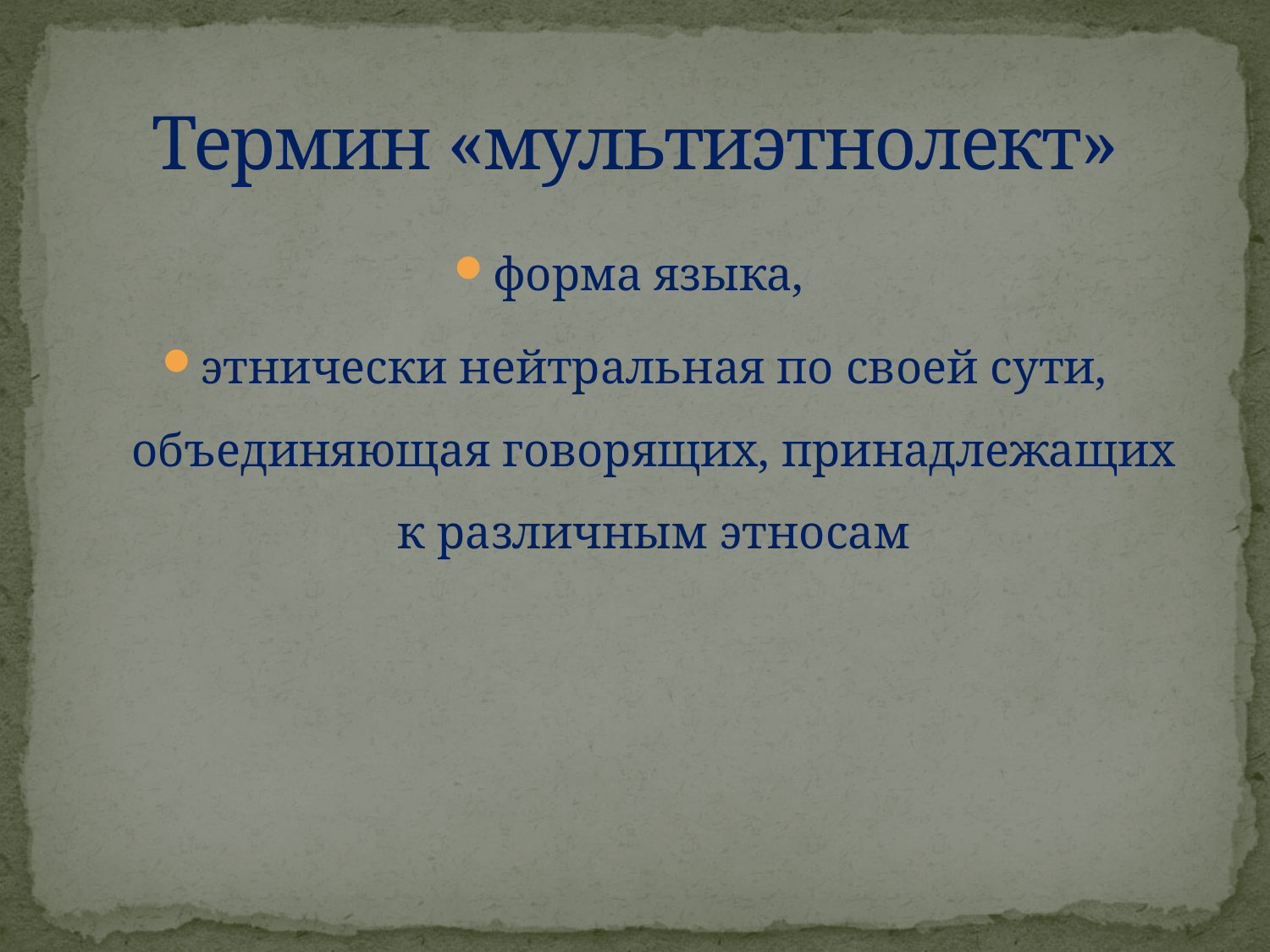

# Термин «мультиэтнолект»
форма языка,
этнически нейтральная по своей сути, объединяющая говорящих, принадлежащих к различным этносам